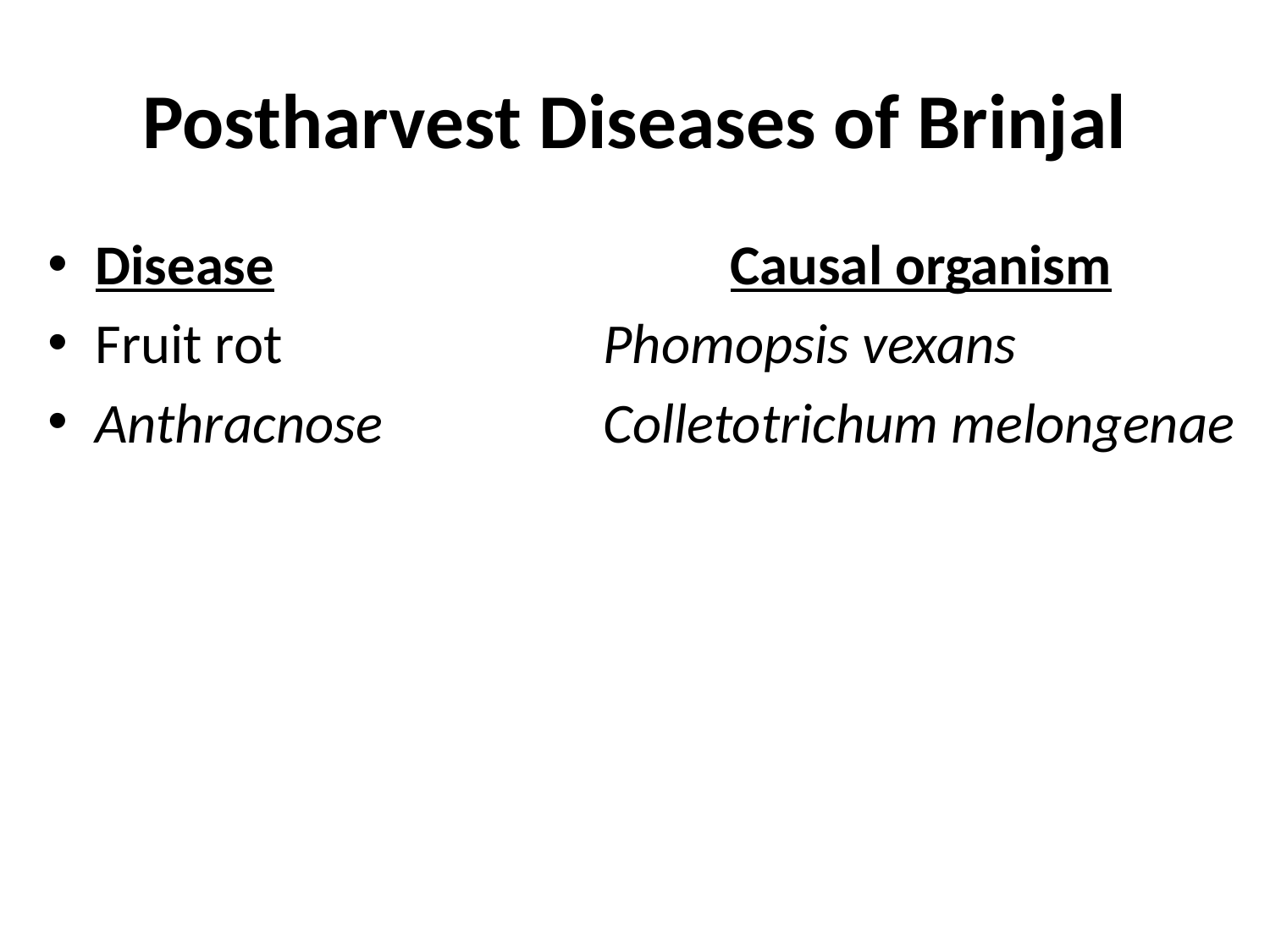

# Postharvest Diseases of Brinjal
Disease				Causal organism
Fruit rot			Phomopsis vexans
Anthracnose		Colletotrichum melongenae